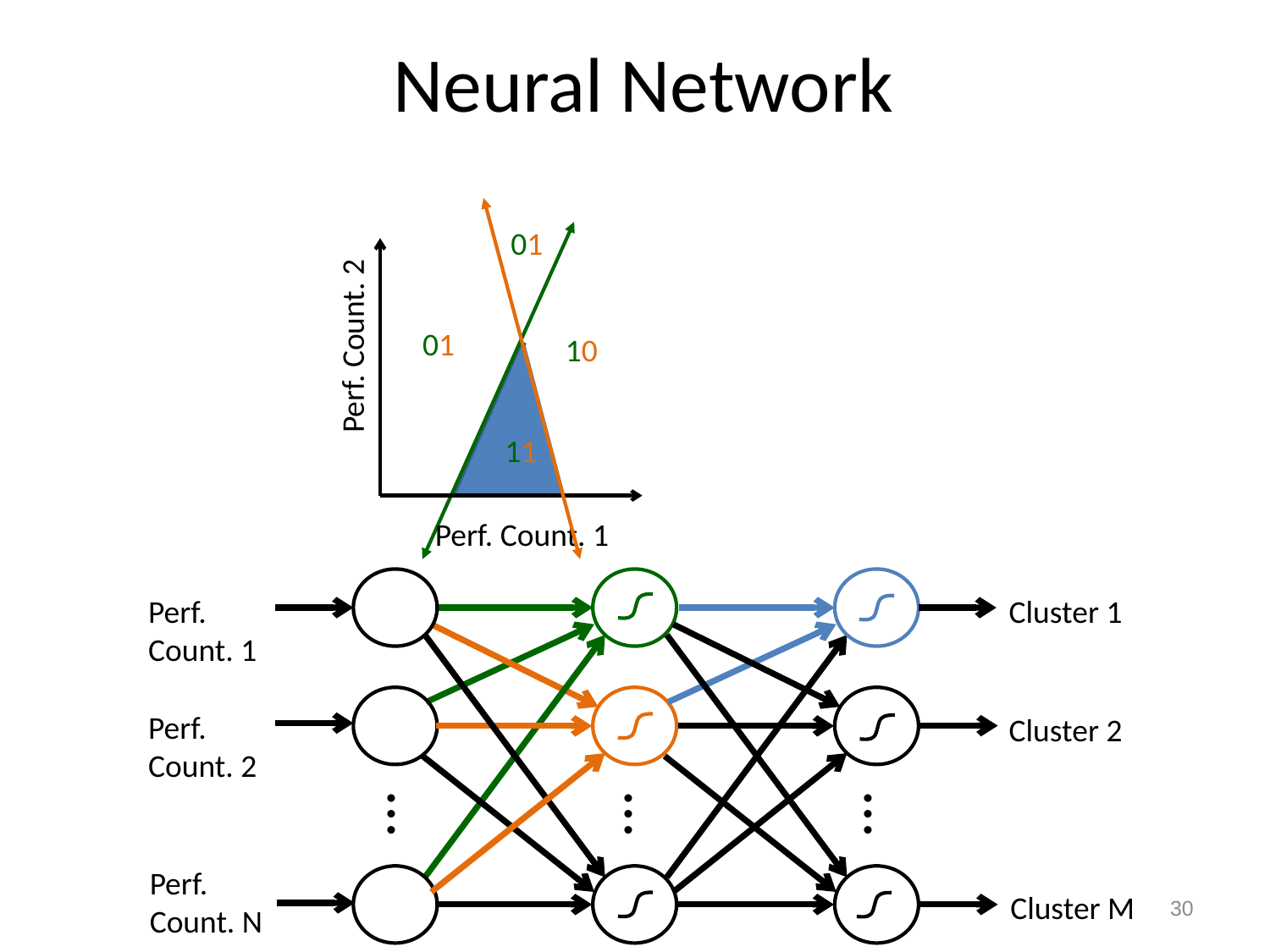

# Neural Network
01
01
Perf. Count. 2
10
11
Perf. Count. 1

Cluster 1
Perf. Count. 1

Perf. Count. 2
Cluster 2

…
…
…
Perf. Count. N

Cluster M

30